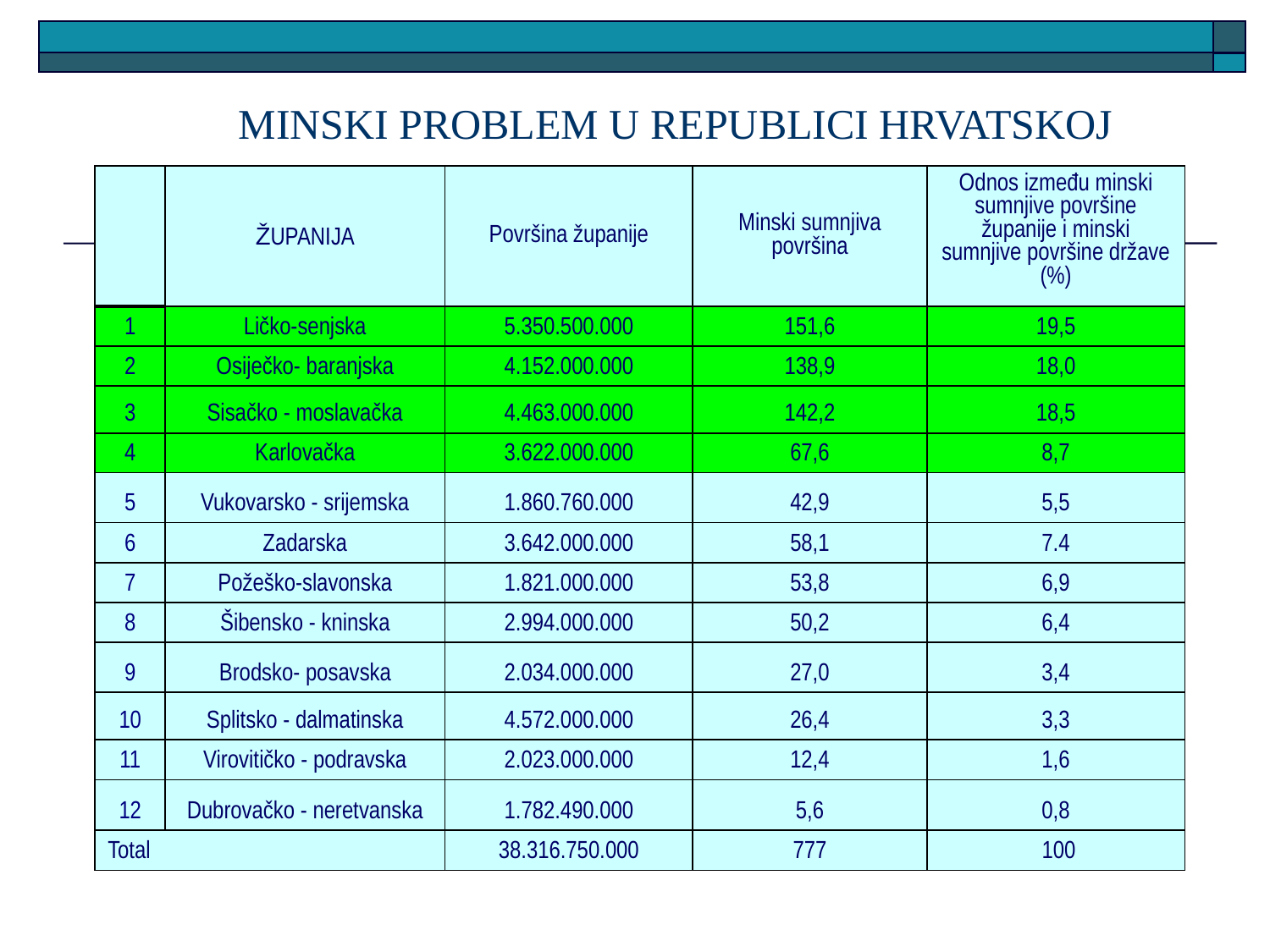

# MINSKI PROBLEM U REPUBLICI HRVATSKOJ
|  | ŽUPANIJA | Površina županije | Minski sumnjiva površina | Odnos između minski sumnjive površine županije i minski sumnjive površine države (%) |
| --- | --- | --- | --- | --- |
| 1 | Ličko-senjska | 5.350.500.000 | 151,6 | 19,5 |
| 2 | Osiječko- baranjska | 4.152.000.000 | 138,9 | 18,0 |
| 3 | Sisačko - moslavačka | 4.463.000.000 | 142,2 | 18,5 |
| 4 | Karlovačka | 3.622.000.000 | 67,6 | 8,7 |
| 5 | Vukovarsko - srijemska | 1.860.760.000 | 42,9 | 5,5 |
| 6 | Zadarska | 3.642.000.000 | 58,1 | 7.4 |
| 7 | Požeško-slavonska | 1.821.000.000 | 53,8 | 6,9 |
| 8 | Šibensko - kninska | 2.994.000.000 | 50,2 | 6,4 |
| 9 | Brodsko- posavska | 2.034.000.000 | 27,0 | 3,4 |
| 10 | Splitsko - dalmatinska | 4.572.000.000 | 26,4 | 3,3 |
| 11 | Virovitičko - podravska | 2.023.000.000 | 12,4 | 1,6 |
| 12 | Dubrovačko - neretvanska | 1.782.490.000 | 5,6 | 0,8 |
| Total |  | 38.316.750.000 | 777 | 100 |